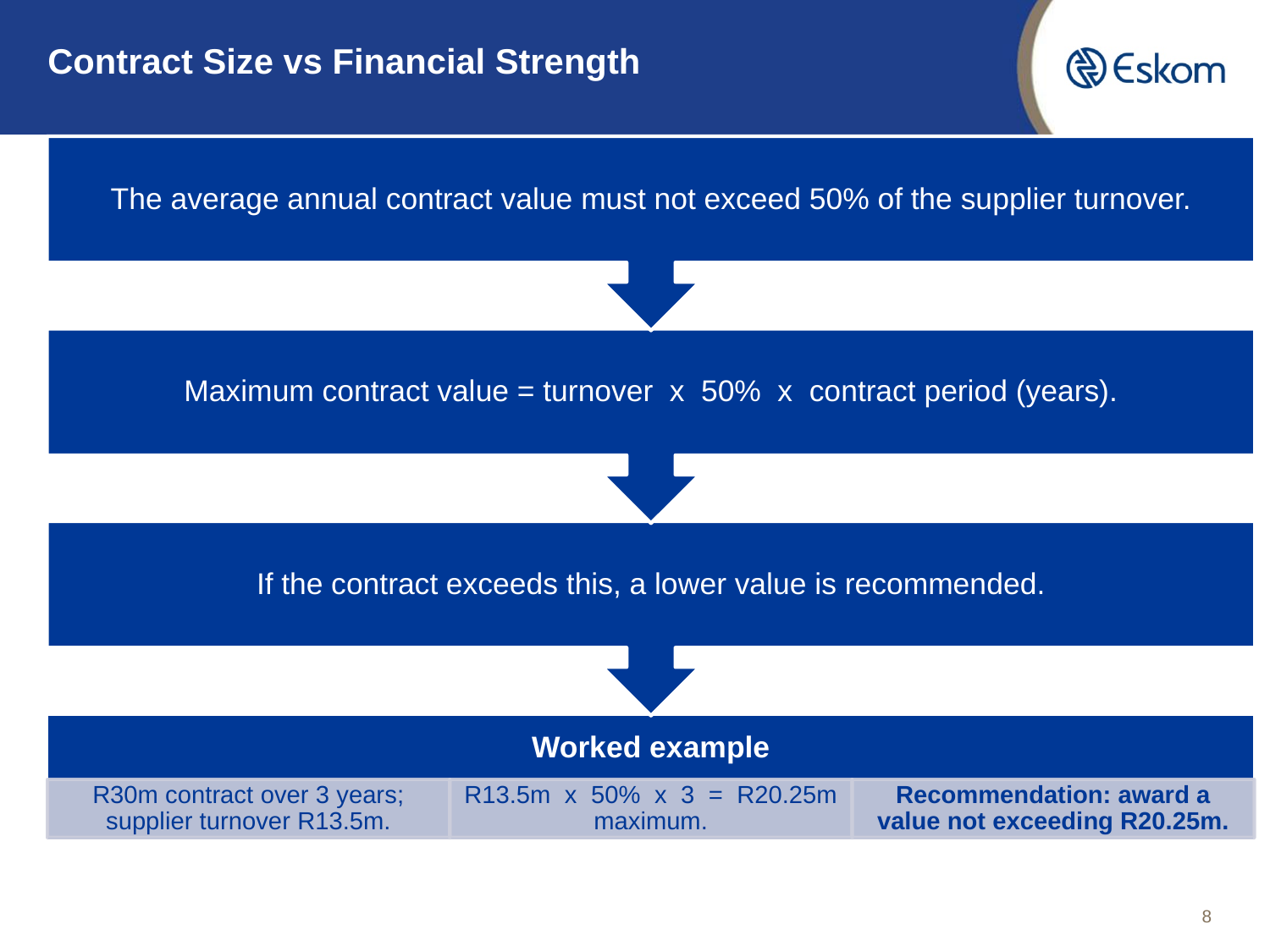

# Contract Size vs Financial Strength
Worked example
R30m contract over 3 years; supplier turnover R13.5m.
R13.5m  x  50%  x  3  =  R20.25m maximum.
Recommendation: award a value not exceeding R20.25m.
If the contract exceeds this, a lower value is recommended.
Maximum contract value = turnover  x  50%  x  contract period (years).
The average annual contract value must not exceed 50% of the supplier turnover.
8